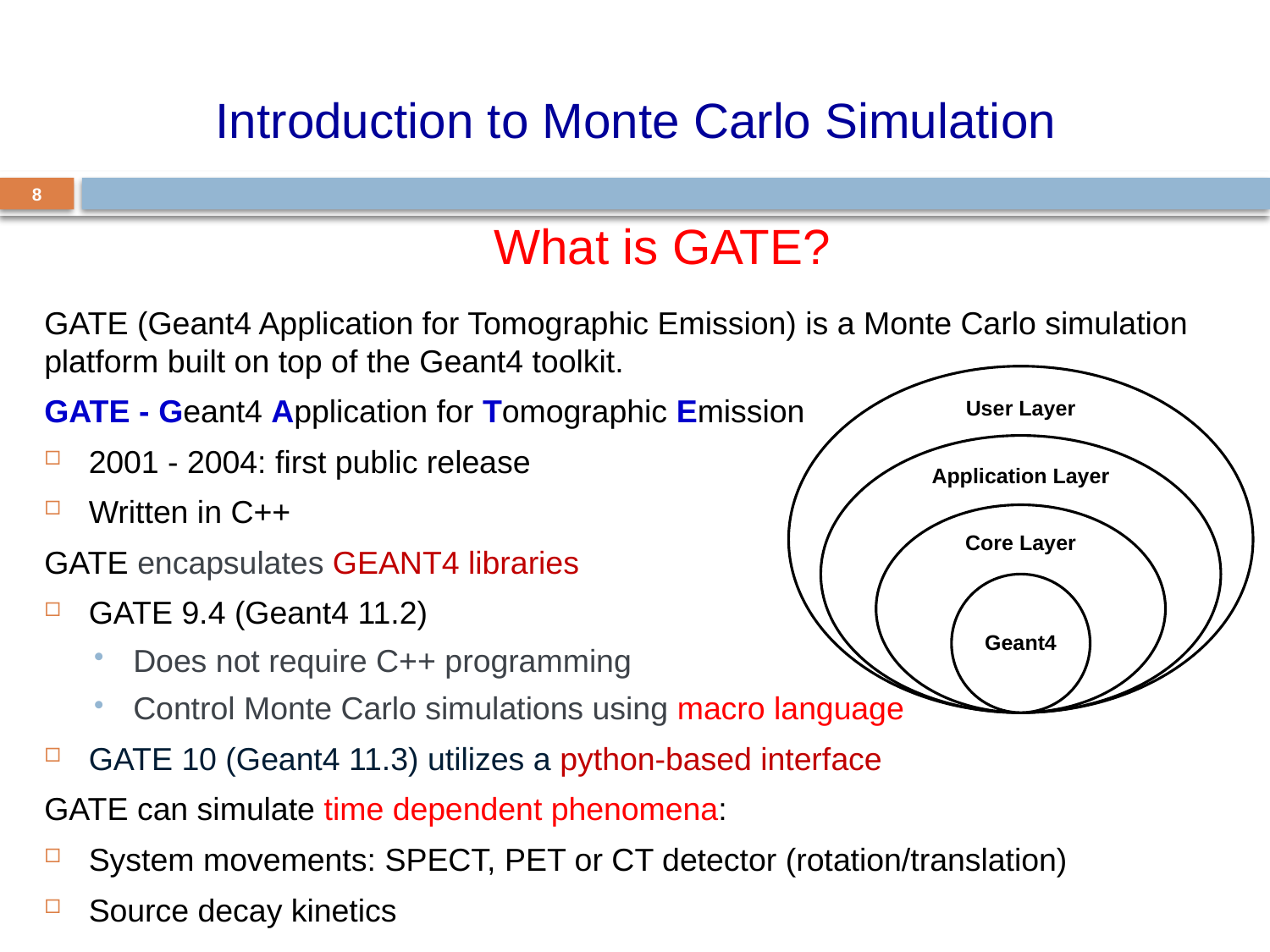

Introduction to Monte Carlo Simulation
8
What is GATE?
GATE (Geant4 Application for Tomographic Emission) is a Monte Carlo simulation platform built on top of the Geant4 toolkit.
GATE - Geant4 Application for Tomographic Emission
2001 - 2004: first public release
Written in C++
GATE encapsulates GEANT4 libraries
GATE 9.4 (Geant4 11.2)
Does not require C++ programming
Control Monte Carlo simulations using macro language
GATE 10 (Geant4 11.3) utilizes a python-based interface
GATE can simulate time dependent phenomena:
System movements: SPECT, PET or CT detector (rotation/translation)
Source decay kinetics
User Layer
Application Layer
Core Layer
Geant4